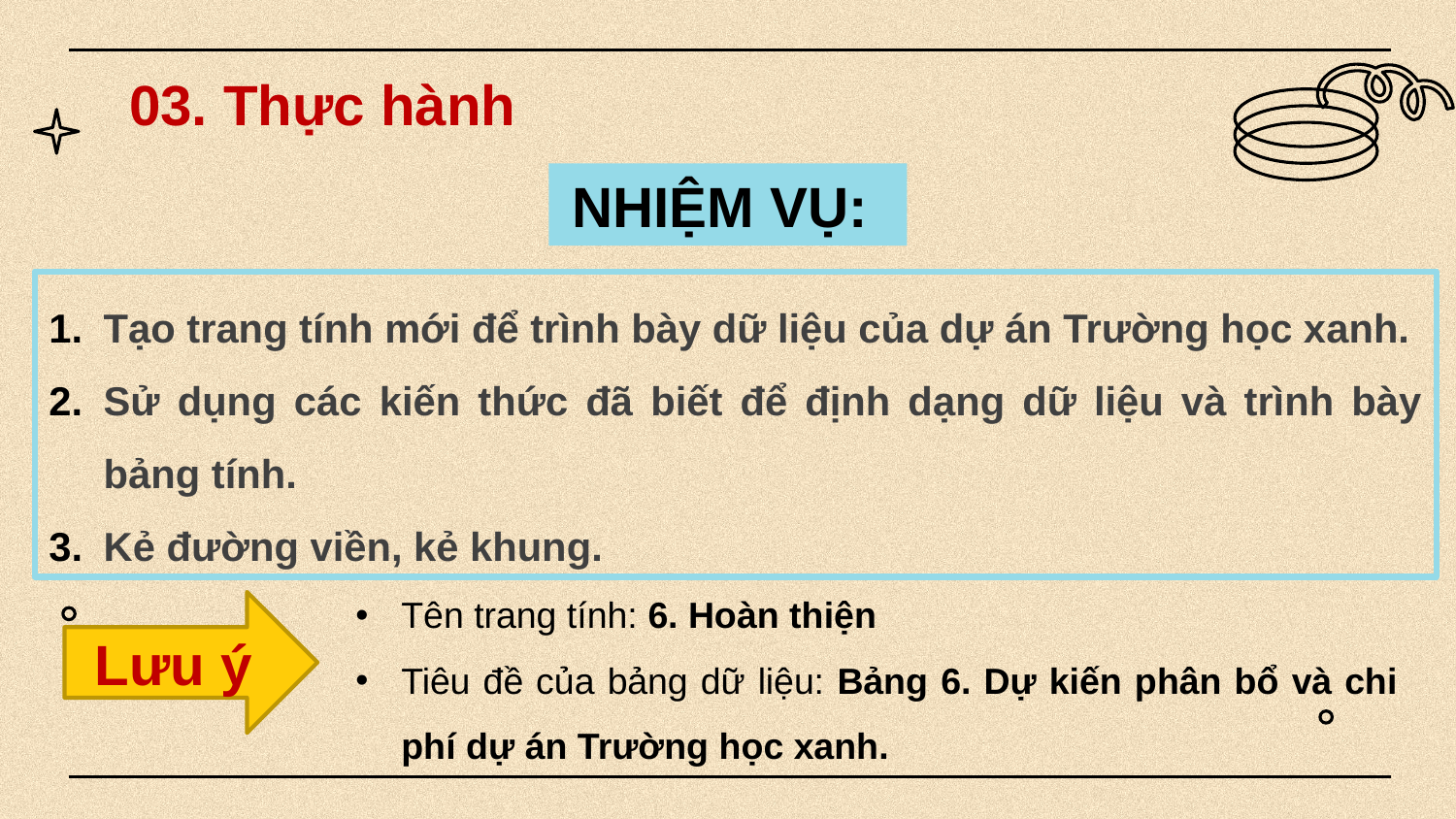

# 03. Thực hành

NHIỆM VỤ:
Tạo trang tính mới để trình bày dữ liệu của dự án Trường học xanh.
Sử dụng các kiến thức đã biết để định dạng dữ liệu và trình bày bảng tính.
Kẻ đường viền, kẻ khung.
Tên trang tính: 6. Hoàn thiện
Tiêu đề của bảng dữ liệu: Bảng 6. Dự kiến phân bổ và chi phí dự án Trường học xanh.
Lưu ý